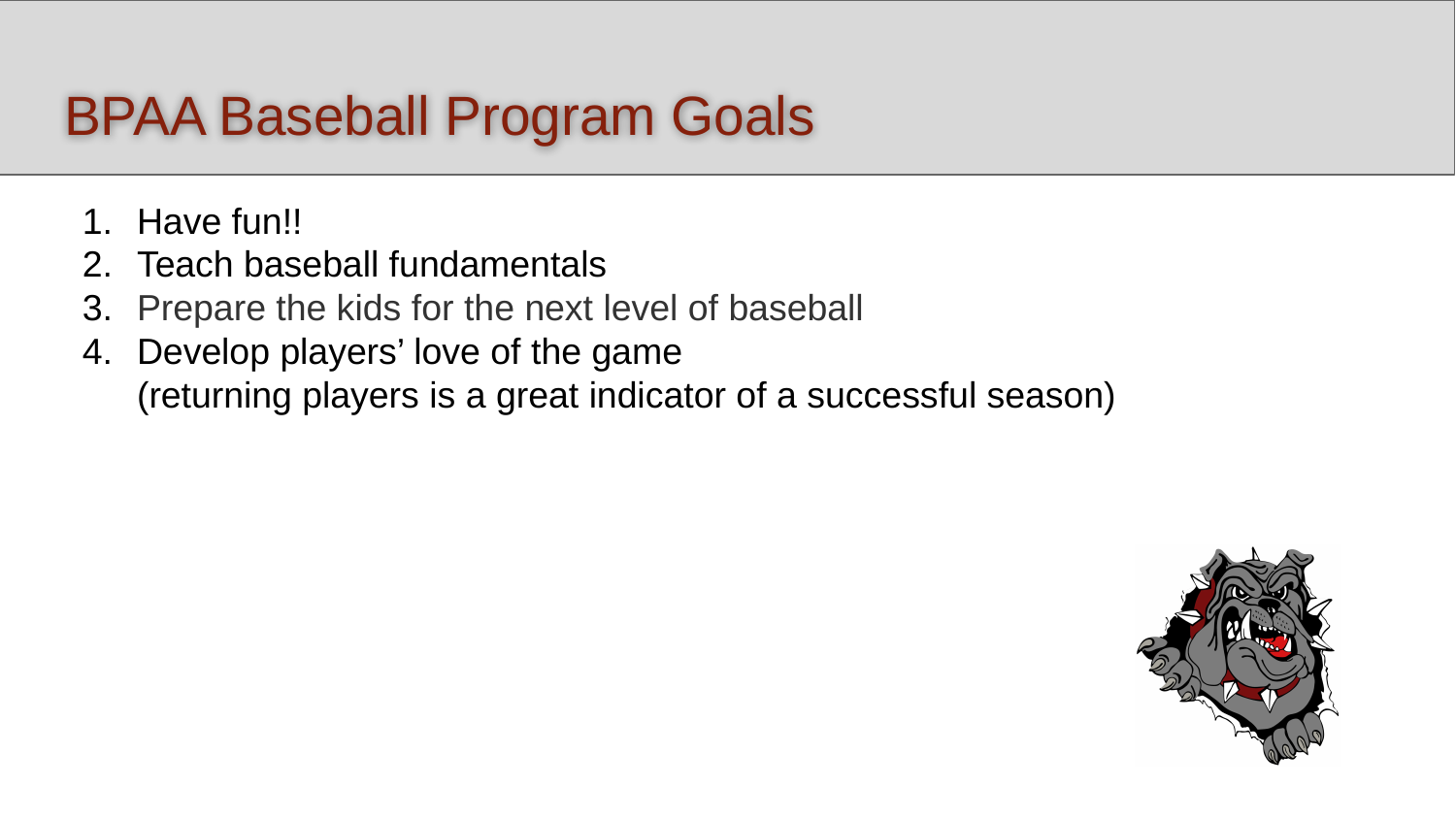

# BPAA Baseball Program Goals
Have fun!!
Teach baseball fundamentals
Prepare the kids for the next level of baseball
Develop players’ love of the game
(returning players is a great indicator of a successful season)